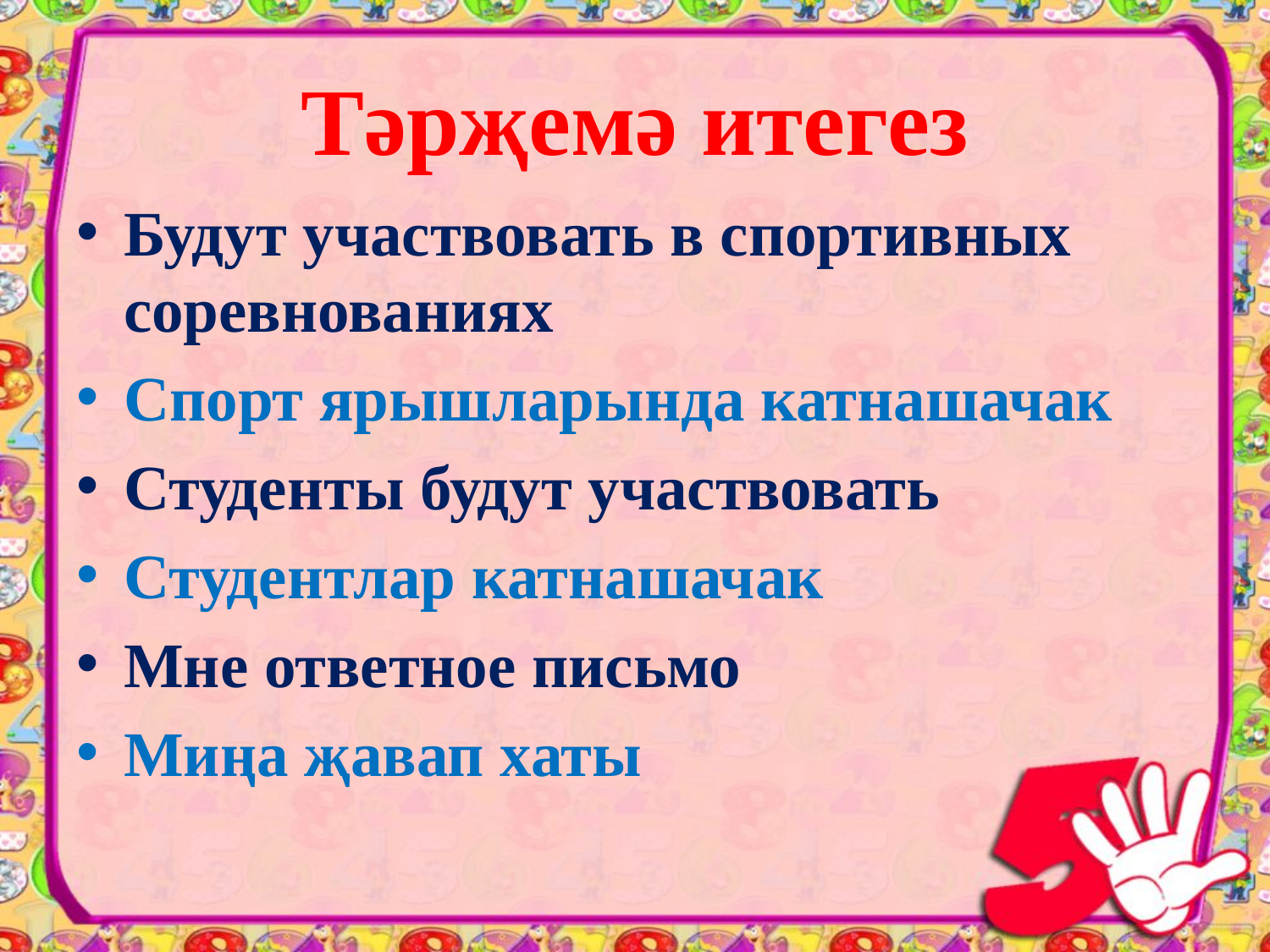

# Тәрҗемә итегез
Будут участвовать в спортивных соревнованиях
Спорт ярышларында катнашачак
Студенты будут участвовать
Студентлар катнашачак
Мне ответное письмо
Миңа җавап хаты